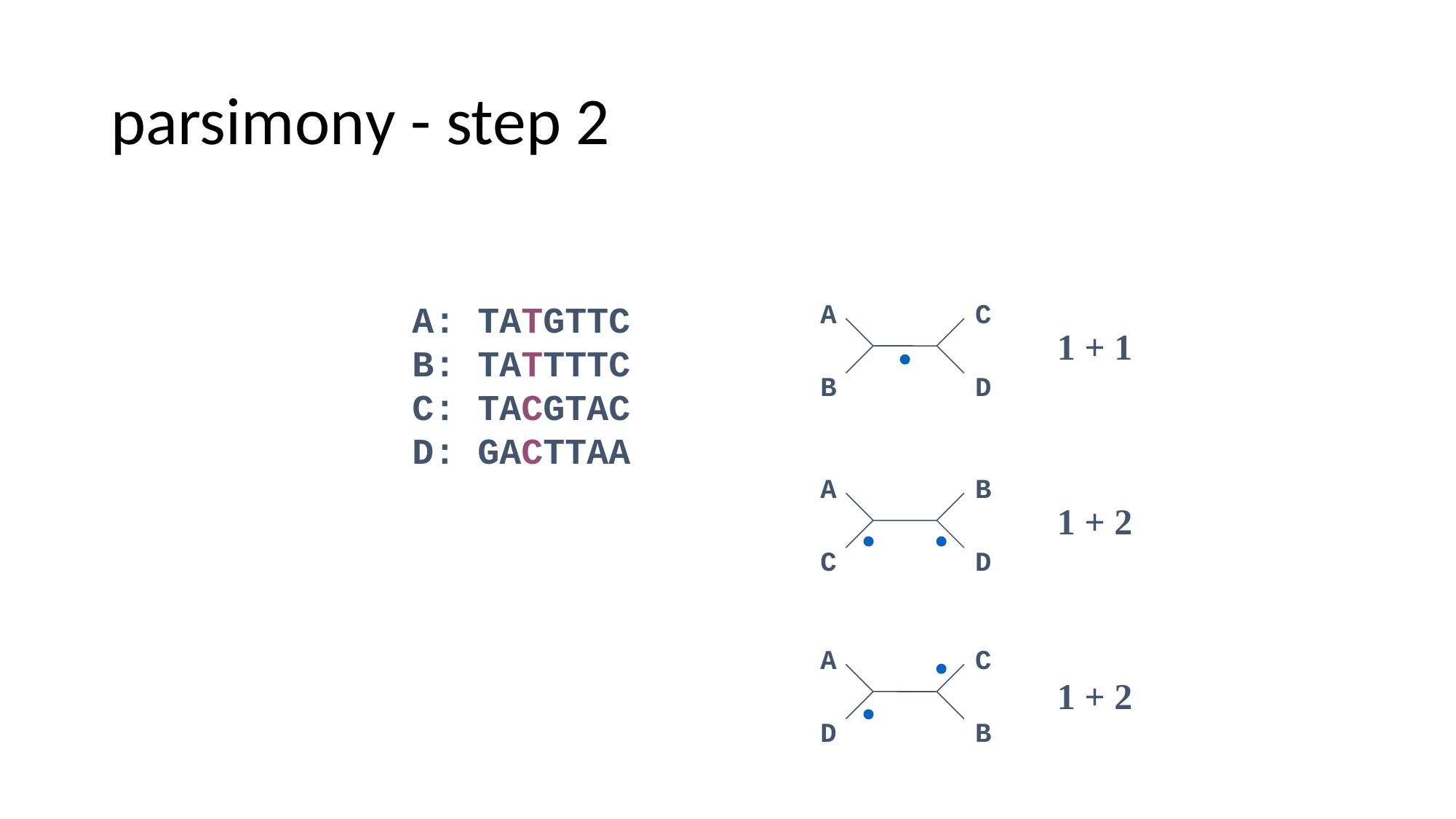

# parsimony - step 2
A: TATGTTC
B: TATTTTC
C: TACGTAC
D: GACTTAA
A
C

1 + 1

1 + 2

1 + 2

B
D
A
B

C
D
A
C

D

B